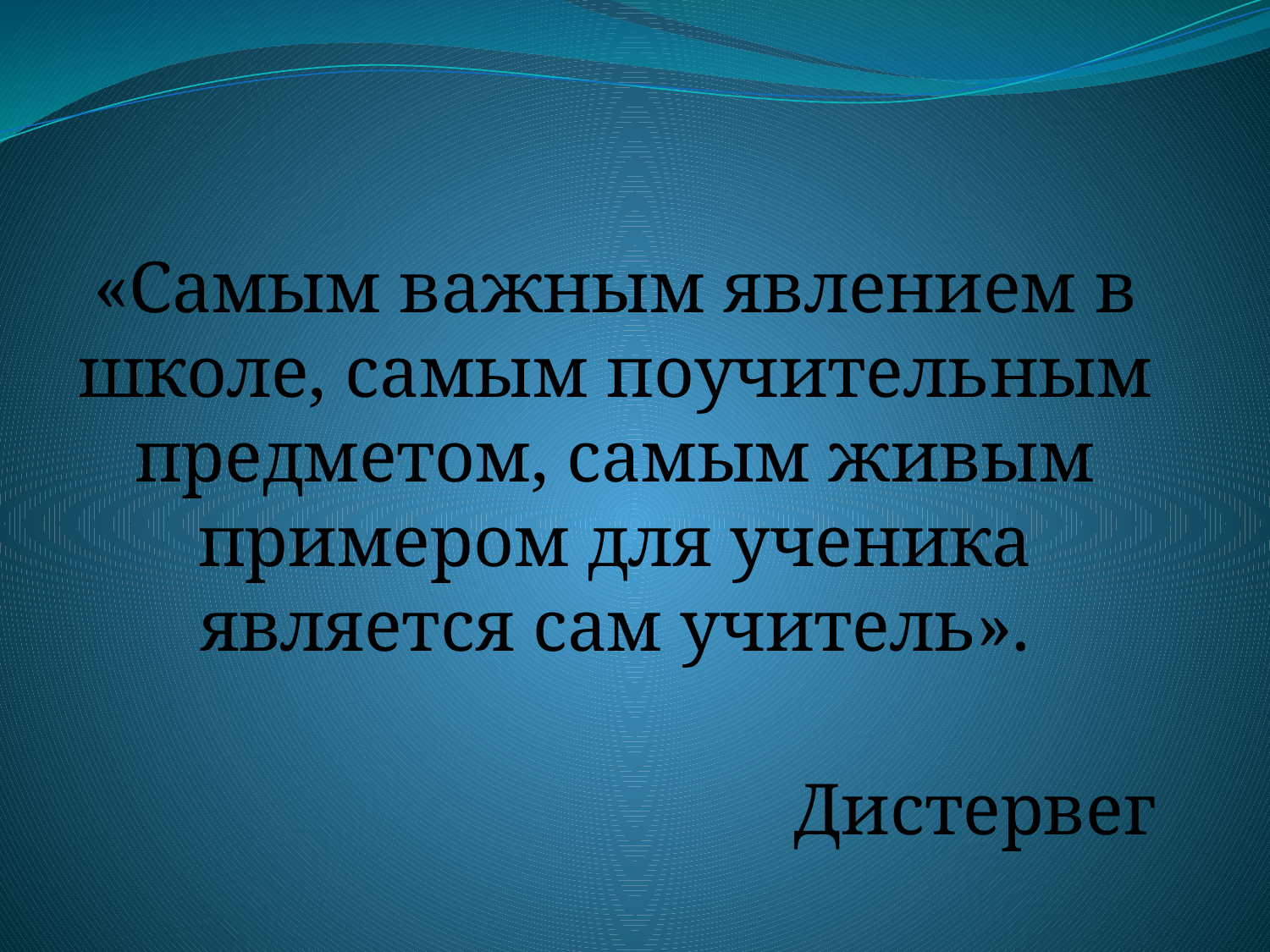

#
«Самым важным явлением в школе, самым поучительным предметом, самым живым примером для ученика является сам учитель».
                                                                       Дистервег